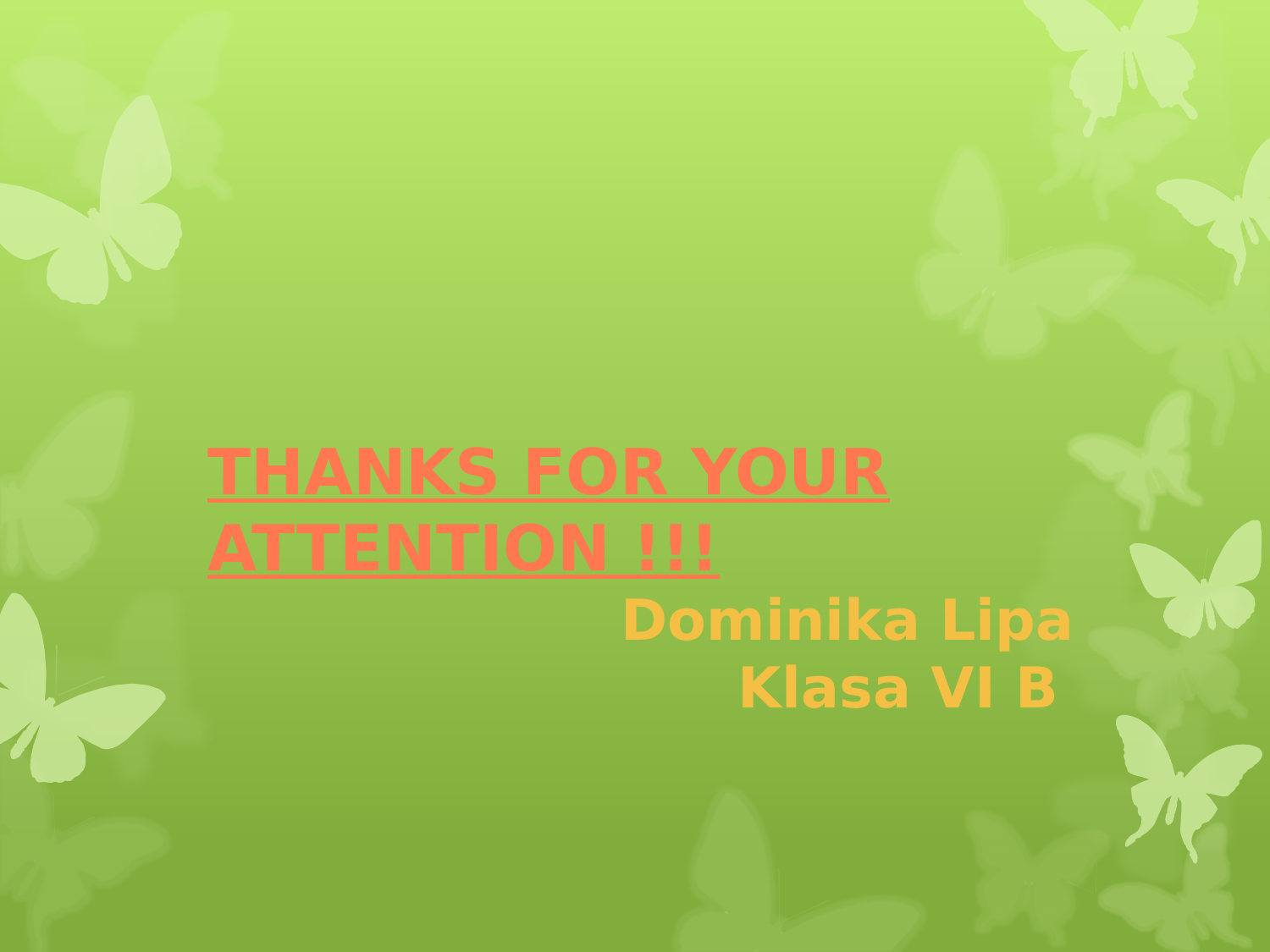

# Thanks for your attention !!! Dominika Lipa Klasa VI B